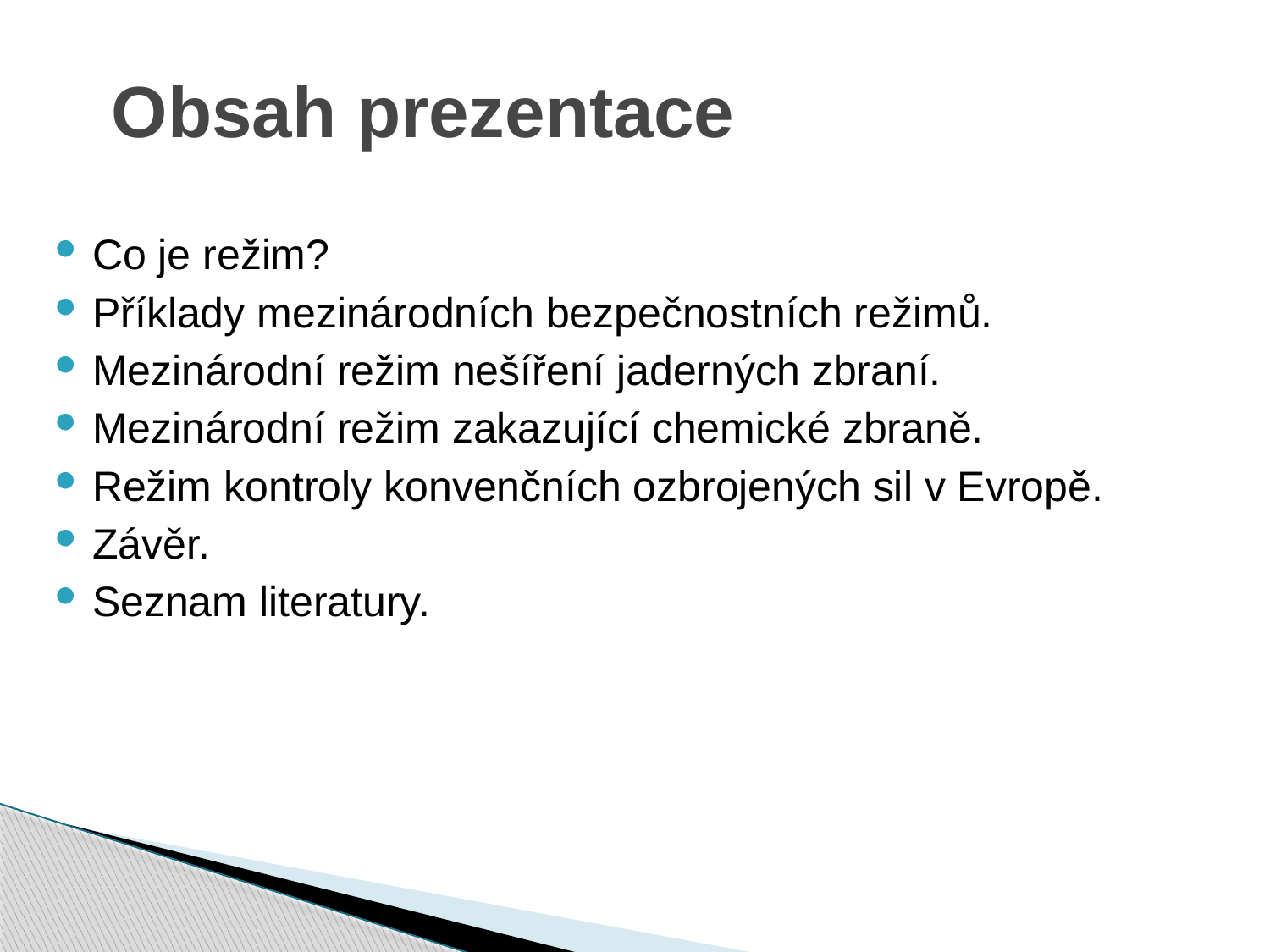

# Obsah prezentace
Co je režim?
Příklady mezinárodních bezpečnostních režimů.
Mezinárodní režim nešíření jaderných zbraní.
Mezinárodní režim zakazující chemické zbraně.
Režim kontroly konvenčních ozbrojených sil v Evropě.
Závěr.
Seznam literatury.